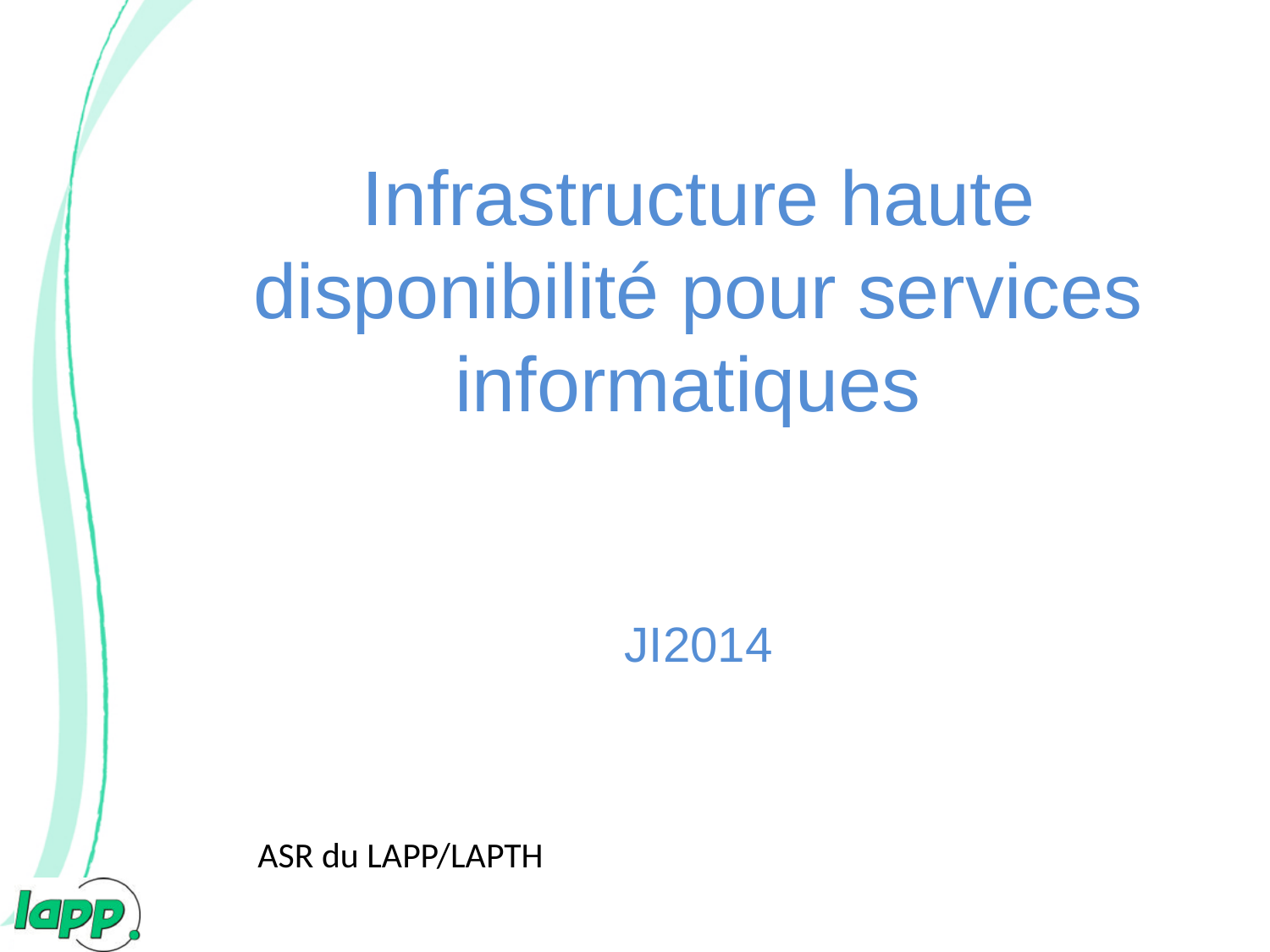

# Infrastructure haute disponibilité pour services informatiques JI2014
ASR du LAPP/LAPTH